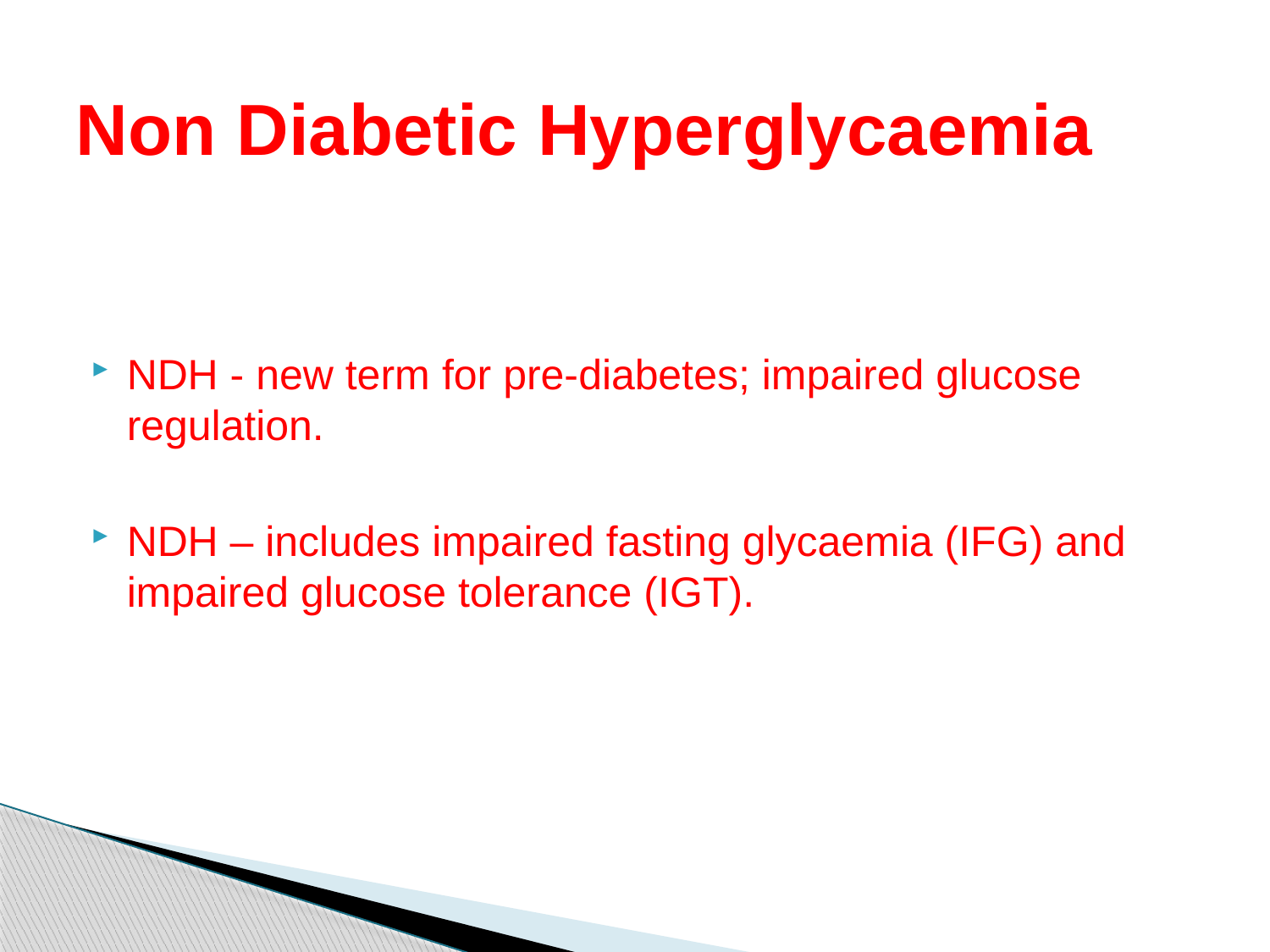

# Non Diabetic Hyperglycaemia

NDH - new term for pre-diabetes; impaired glucose regulation.

NDH – includes impaired fasting glycaemia (IFG) and impaired glucose tolerance (IGT).